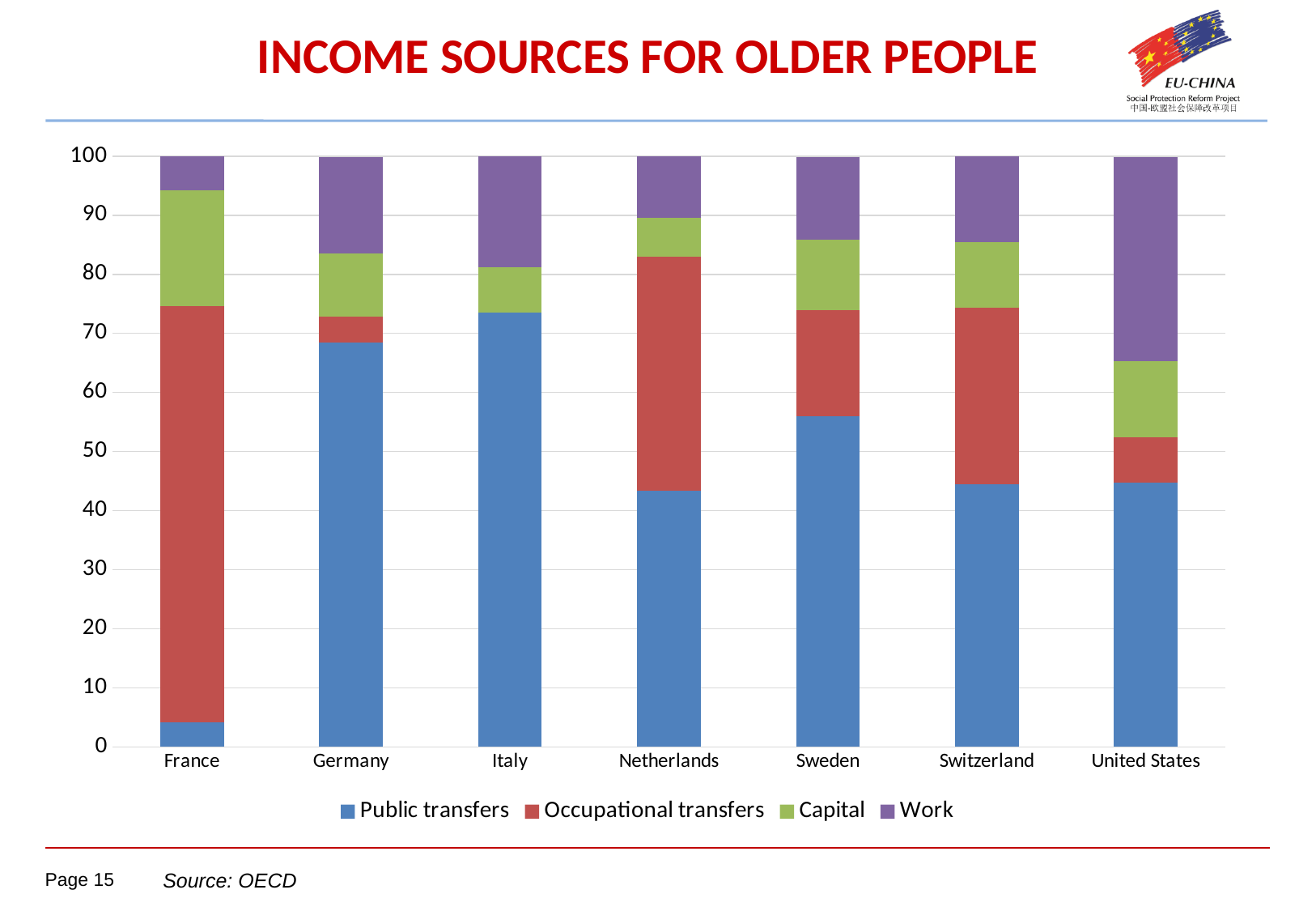

# INCOME SOURCES FOR OLDER PEOPLE

### Chart

| Category |  |  |  |  |
|---|---|---|---|---|
| France | 4.2 | 70.4 | 19.7 | 5.7 |
| Germany | 68.5 | 4.3 | 10.8 | 16.3 |
| Italy | 73.5 | 0.0 | 7.7 | 18.8 |
| Netherlands | 43.3 | 39.7 | 6.6 | 10.5 |
| Sweden | 56.0 | 18.0 | 11.9 | 14.0 |
| Switzerland | 44.5 | 29.8 | 11.2 | 14.5 |
| United States | 44.8 | 7.6 | 12.9 | 34.6 |
Source: OECD